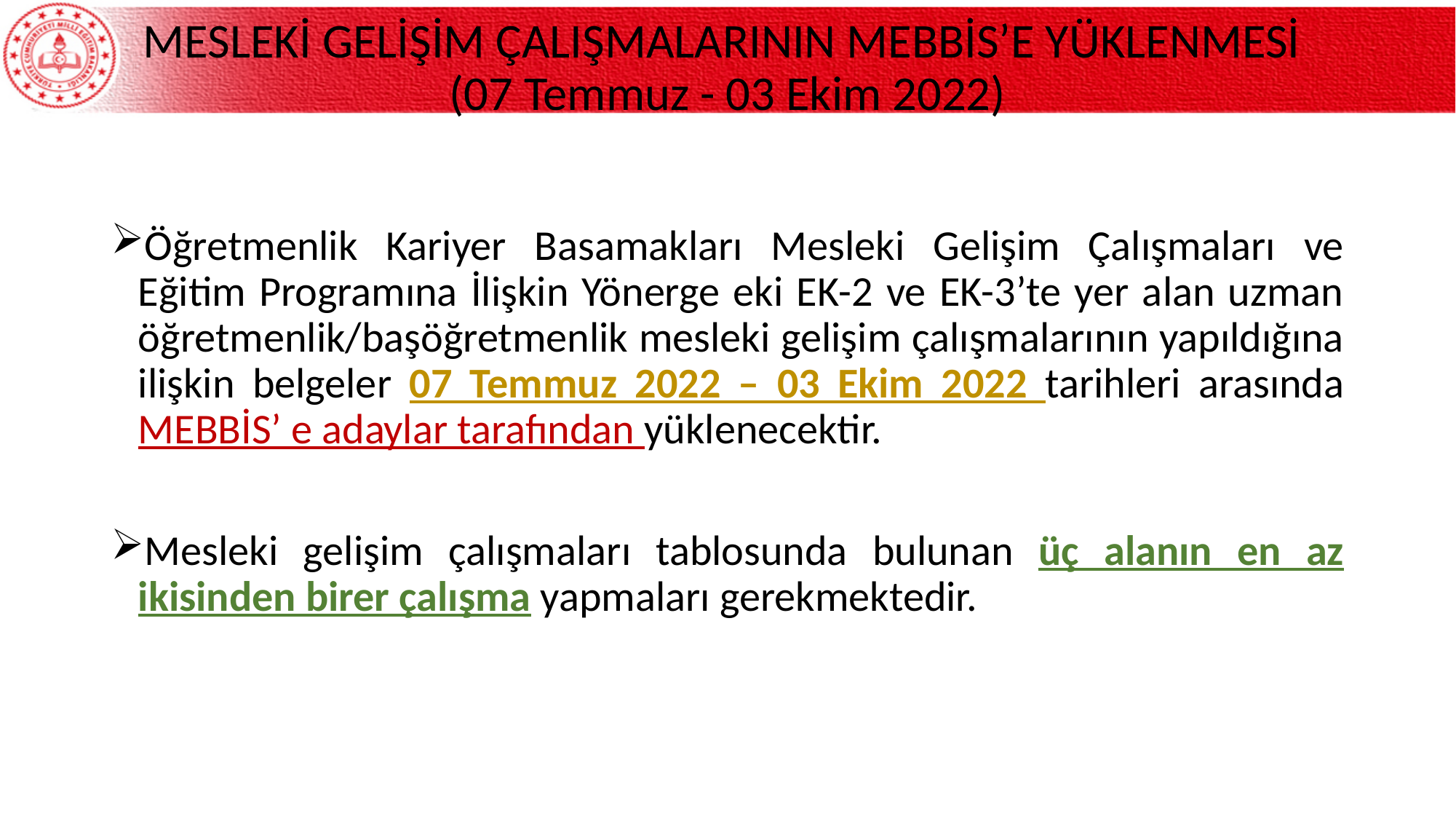

# MESLEKİ GELİŞİM ÇALIŞMALARININ MEBBİS’E YÜKLENMESİ (07 Temmuz - 03 Ekim 2022)
Öğretmenlik Kariyer Basamakları Mesleki Gelişim Çalışmaları ve Eğitim Programına İlişkin Yönerge eki EK-2 ve EK-3’te yer alan uzman öğretmenlik/başöğretmenlik mesleki gelişim çalışmalarının yapıldığına ilişkin belgeler 07 Temmuz 2022 – 03 Ekim 2022 tarihleri arasında MEBBİS’ e adaylar tarafından yüklenecektir.

Mesleki gelişim çalışmaları tablosunda bulunan üç alanın en az ikisinden birer çalışma yapmaları gerekmektedir.